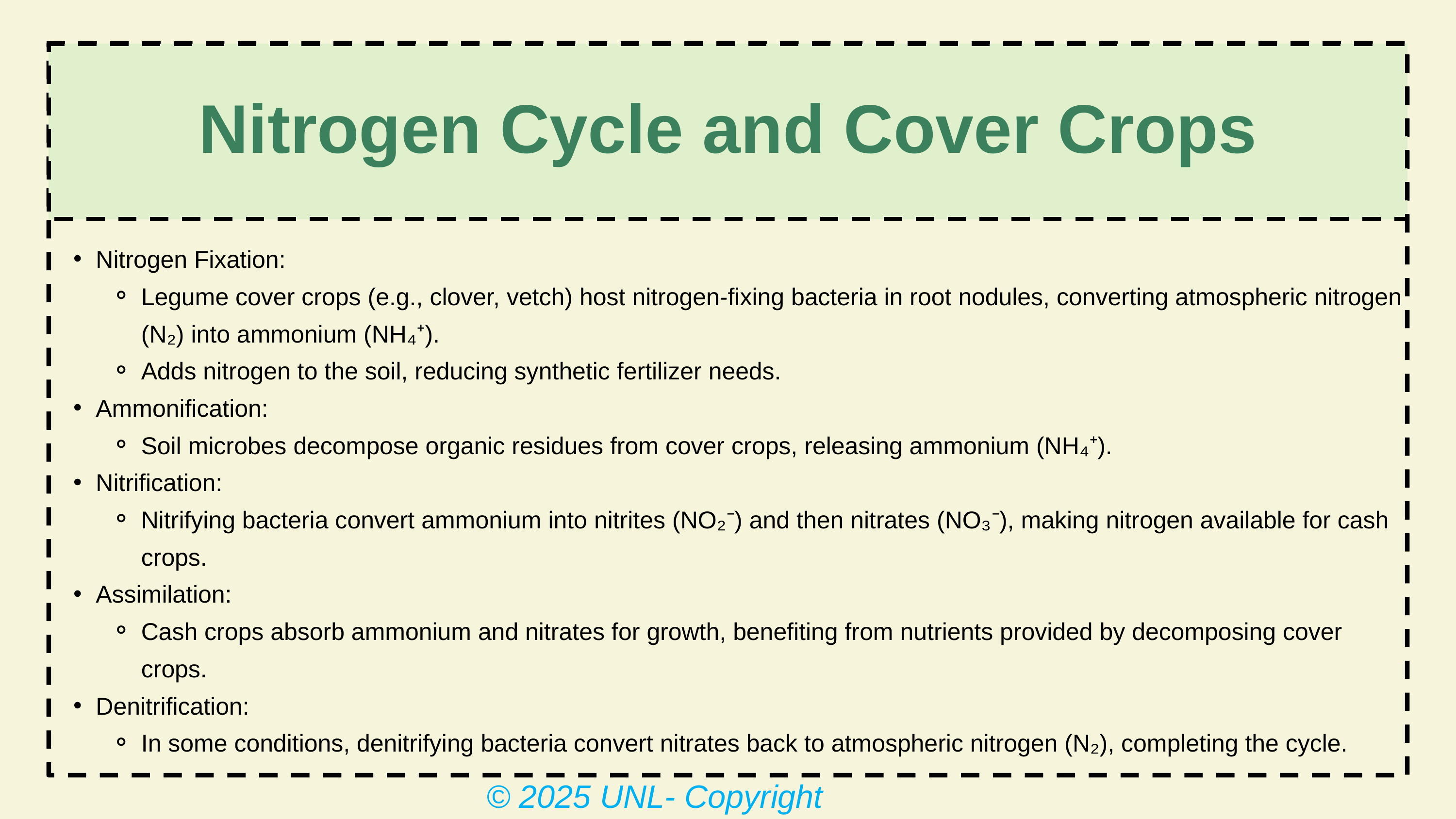

Nitrogen Cycle and Cover Crops
Nitrogen Fixation:
Legume cover crops (e.g., clover, vetch) host nitrogen-fixing bacteria in root nodules, converting atmospheric nitrogen (N₂) into ammonium (NH₄⁺).
Adds nitrogen to the soil, reducing synthetic fertilizer needs.
Ammonification:
Soil microbes decompose organic residues from cover crops, releasing ammonium (NH₄⁺).
Nitrification:
Nitrifying bacteria convert ammonium into nitrites (NO₂⁻) and then nitrates (NO₃⁻), making nitrogen available for cash crops.
Assimilation:
Cash crops absorb ammonium and nitrates for growth, benefiting from nutrients provided by decomposing cover crops.
Denitrification:
In some conditions, denitrifying bacteria convert nitrates back to atmospheric nitrogen (N₂), completing the cycle.